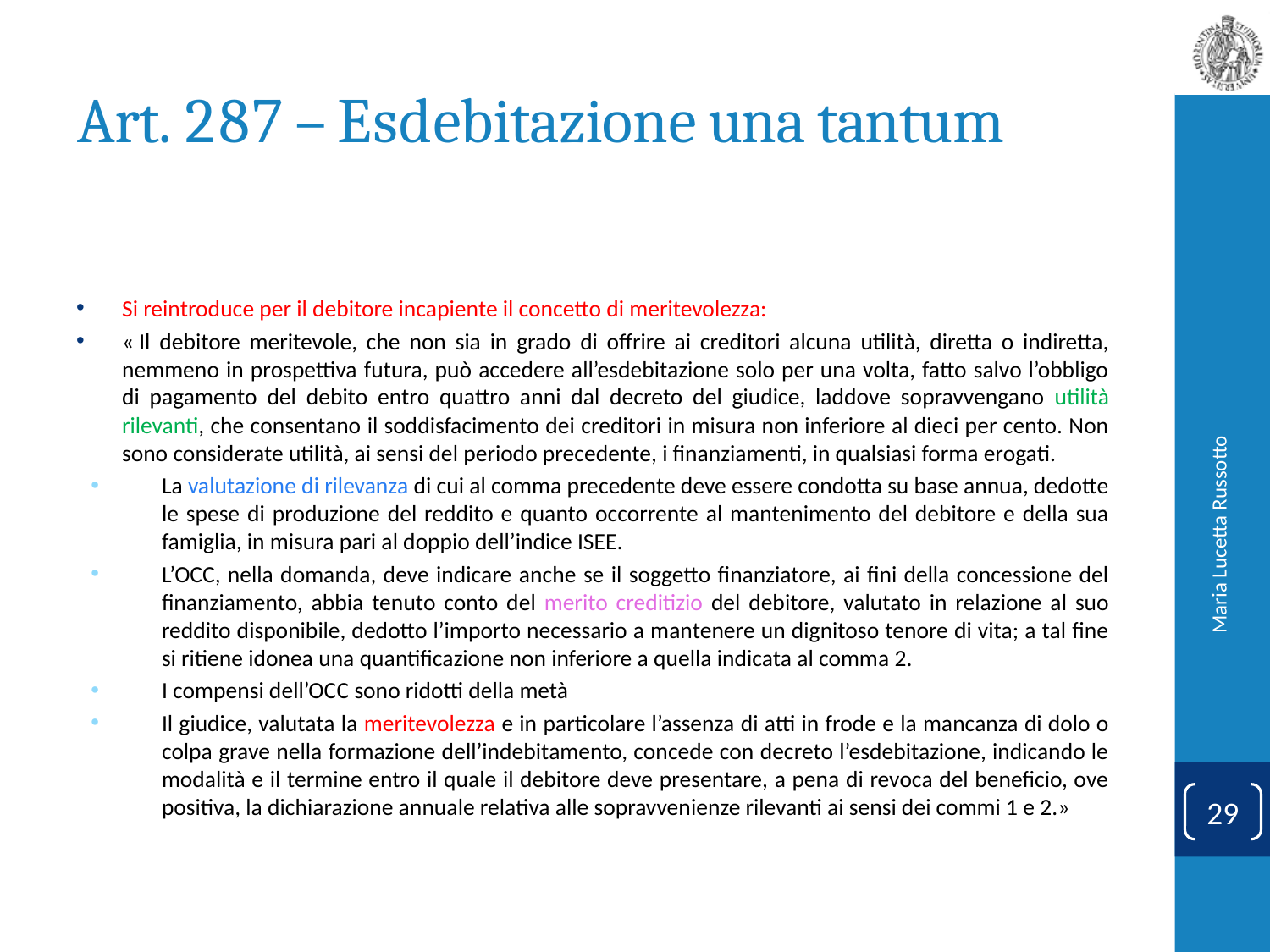

# Art. 287 – Esdebitazione una tantum

Si reintroduce per il debitore incapiente il concetto di meritevolezza:
« Il debitore meritevole, che non sia in grado di offrire ai creditori alcuna utilità, diretta o indiretta, nemmeno in prospettiva futura, può accedere all’esdebitazione solo per una volta, fatto salvo l’obbligo di pagamento del debito entro quattro anni dal decreto del giudice, laddove sopravvengano utilità rilevanti, che consentano il soddisfacimento dei creditori in misura non inferiore al dieci per cento. Non sono considerate utilità, ai sensi del periodo precedente, i finanziamenti, in qualsiasi forma erogati.
La valutazione di rilevanza di cui al comma precedente deve essere condotta su base annua, dedotte le spese di produzione del reddito e quanto occorrente al mantenimento del debitore e della sua famiglia, in misura pari al doppio dell’indice ISEE.
L’OCC, nella domanda, deve indicare anche se il soggetto finanziatore, ai fini della concessione del finanziamento, abbia tenuto conto del merito creditizio del debitore, valutato in relazione al suo reddito disponibile, dedotto l’importo necessario a mantenere un dignitoso tenore di vita; a tal fine si ritiene idonea una quantificazione non inferiore a quella indicata al comma 2.
I compensi dell’OCC sono ridotti della metà
Il giudice, valutata la meritevolezza e in particolare l’assenza di atti in frode e la mancanza di dolo o colpa grave nella formazione dell’indebitamento, concede con decreto l’esdebitazione, indicando le modalità e il termine entro il quale il debitore deve presentare, a pena di revoca del beneficio, ove positiva, la dichiarazione annuale relativa alle sopravvenienze rilevanti ai sensi dei commi 1 e 2.»

Maria Lucetta Russotto
29